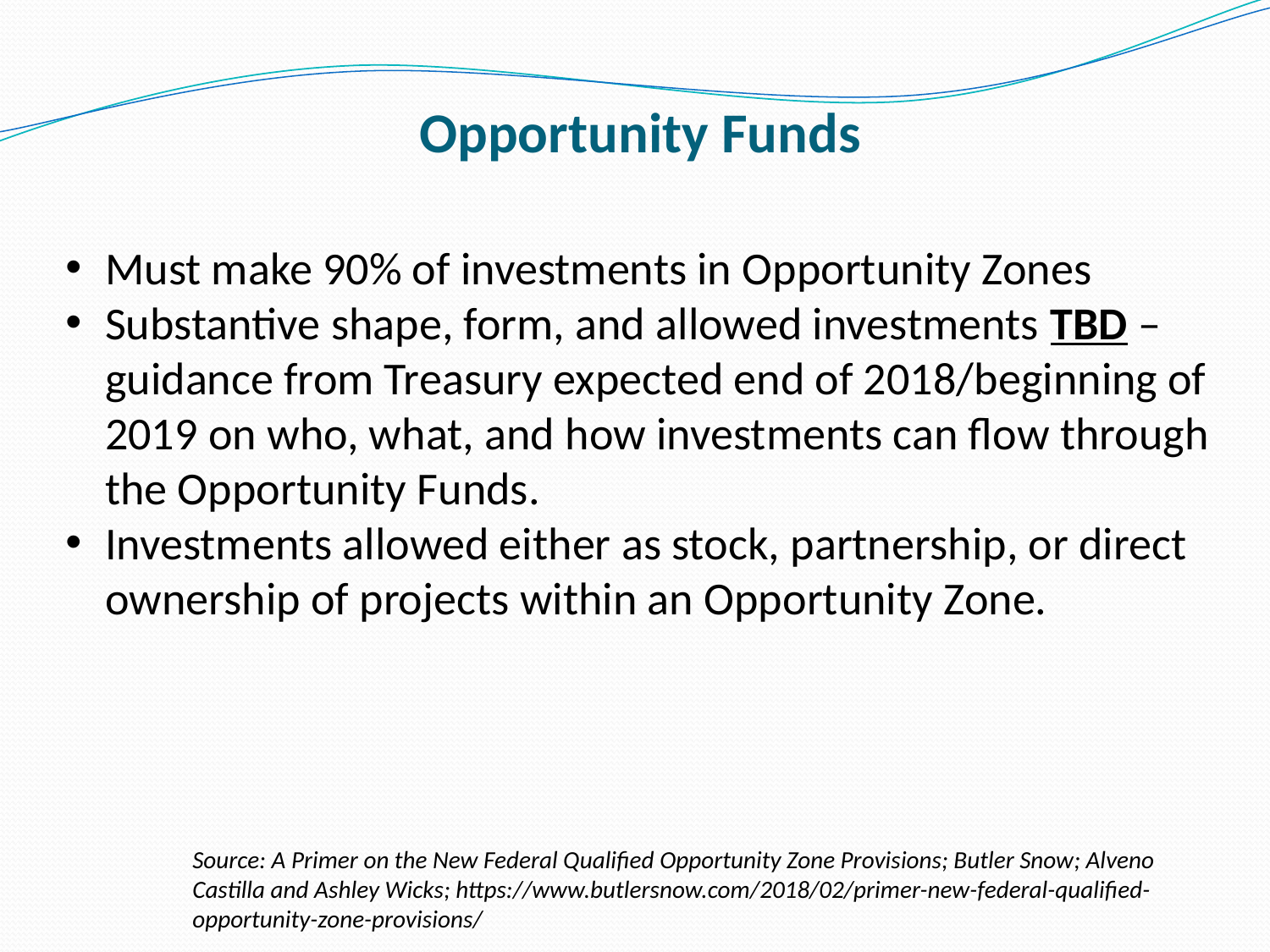

# Opportunity Funds
Must make 90% of investments in Opportunity Zones
Substantive shape, form, and allowed investments TBD – guidance from Treasury expected end of 2018/beginning of 2019 on who, what, and how investments can flow through the Opportunity Funds.
Investments allowed either as stock, partnership, or direct ownership of projects within an Opportunity Zone.

Source: A Primer on the New Federal Qualified Opportunity Zone Provisions; Butler Snow; Alveno Castilla and Ashley Wicks; https://www.butlersnow.com/2018/02/primer-new-federal-qualified-opportunity-zone-provisions/

9